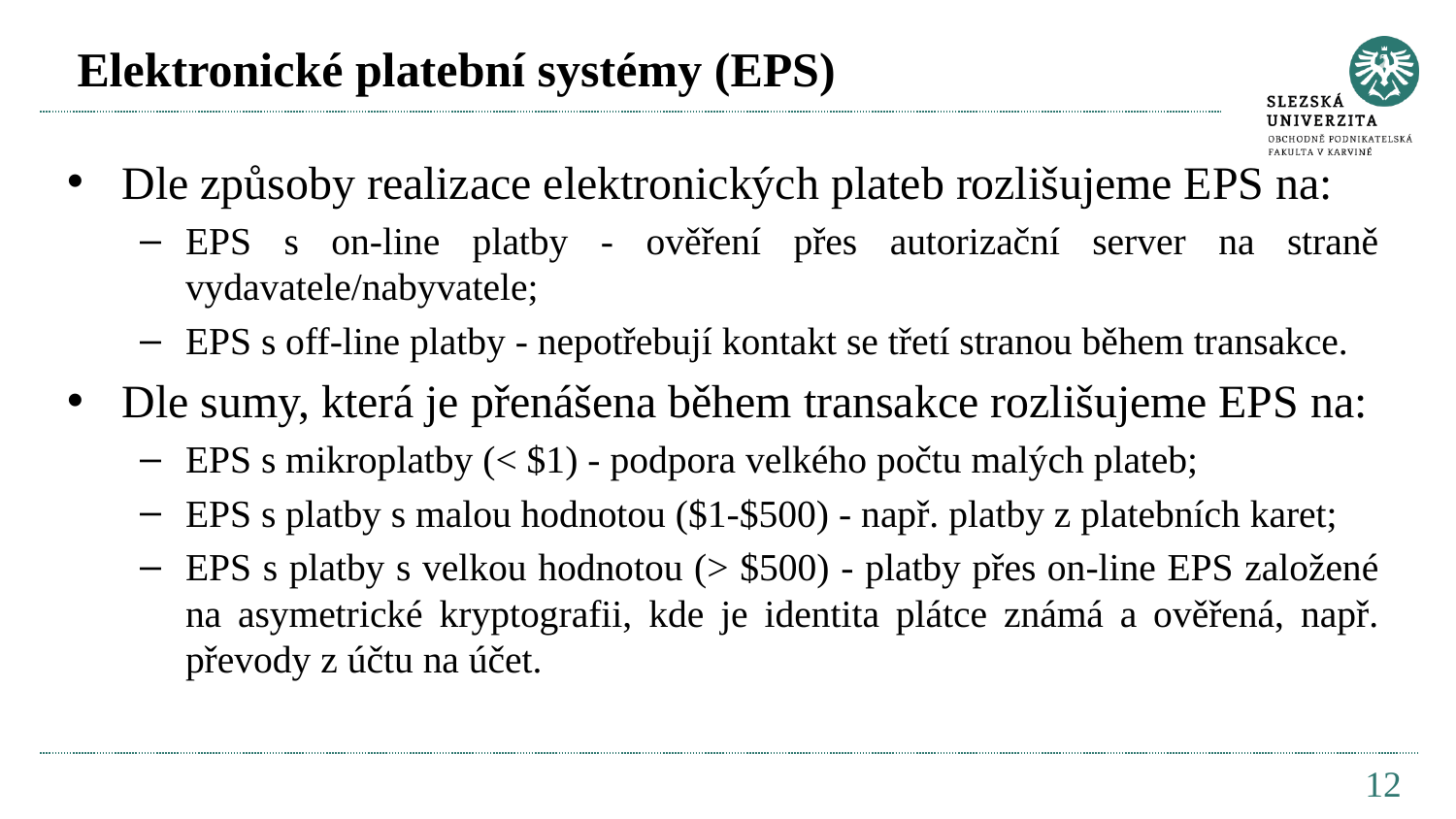

# Elektronické platební systémy (EPS)
Dle způsoby realizace elektronických plateb rozlišujeme EPS na:
EPS s on-line platby - ověření přes autorizační server na straně vydavatele/nabyvatele;
EPS s off-line platby - nepotřebují kontakt se třetí stranou během transakce.
Dle sumy, která je přenášena během transakce rozlišujeme EPS na:
EPS s mikroplatby (< $1) - podpora velkého počtu malých plateb;
EPS s platby s malou hodnotou ($1-$500) - např. platby z platebních karet;
EPS s platby s velkou hodnotou (> $500) - platby přes on-line EPS založené na asymetrické kryptografii, kde je identita plátce známá a ověřená, např. převody z účtu na účet.

12